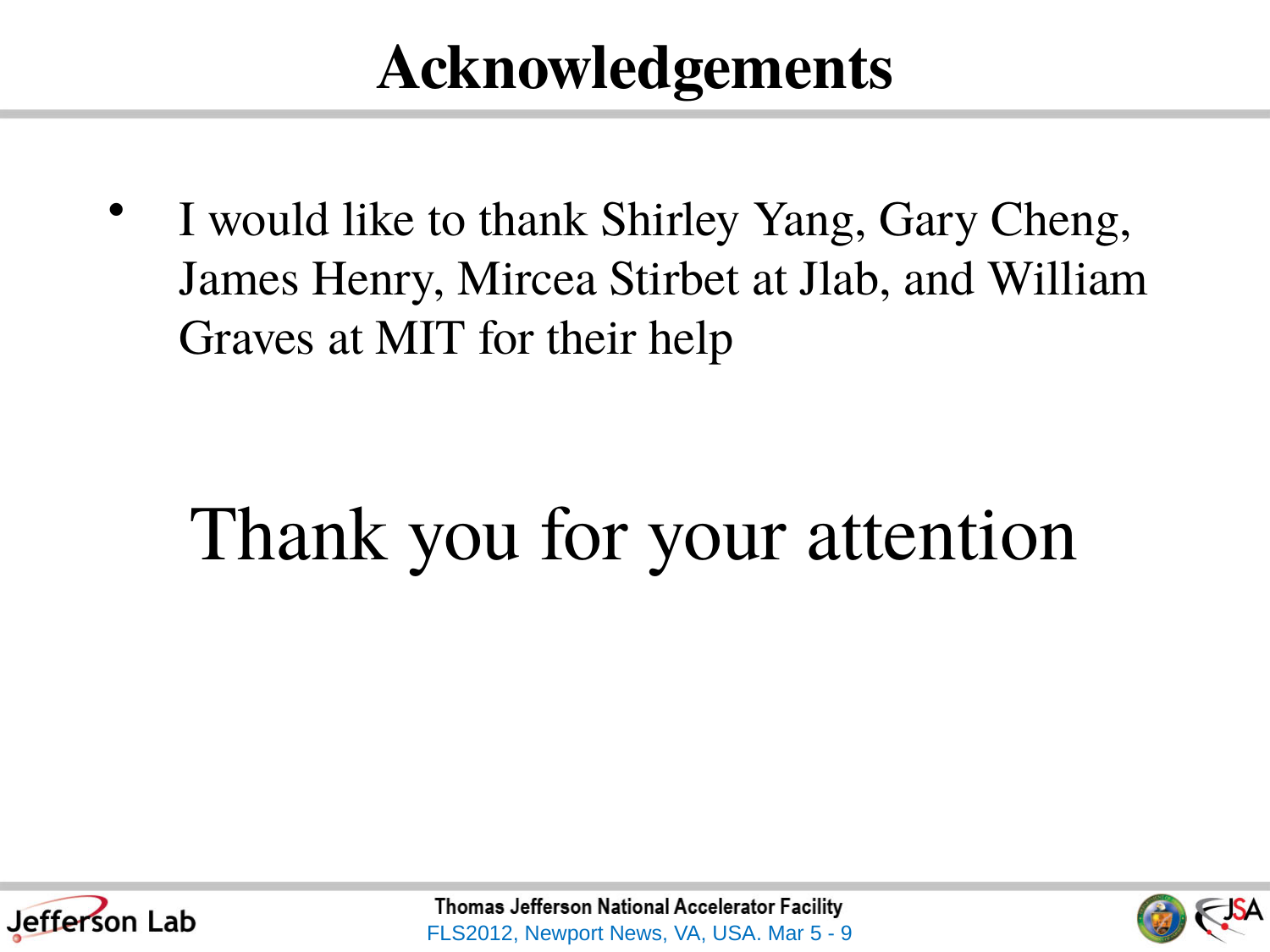

# Acknowledgements
I would like to thank Shirley Yang, Gary Cheng, James Henry, Mircea Stirbet at Jlab, and William Graves at MIT for their help
Thank you for your attention